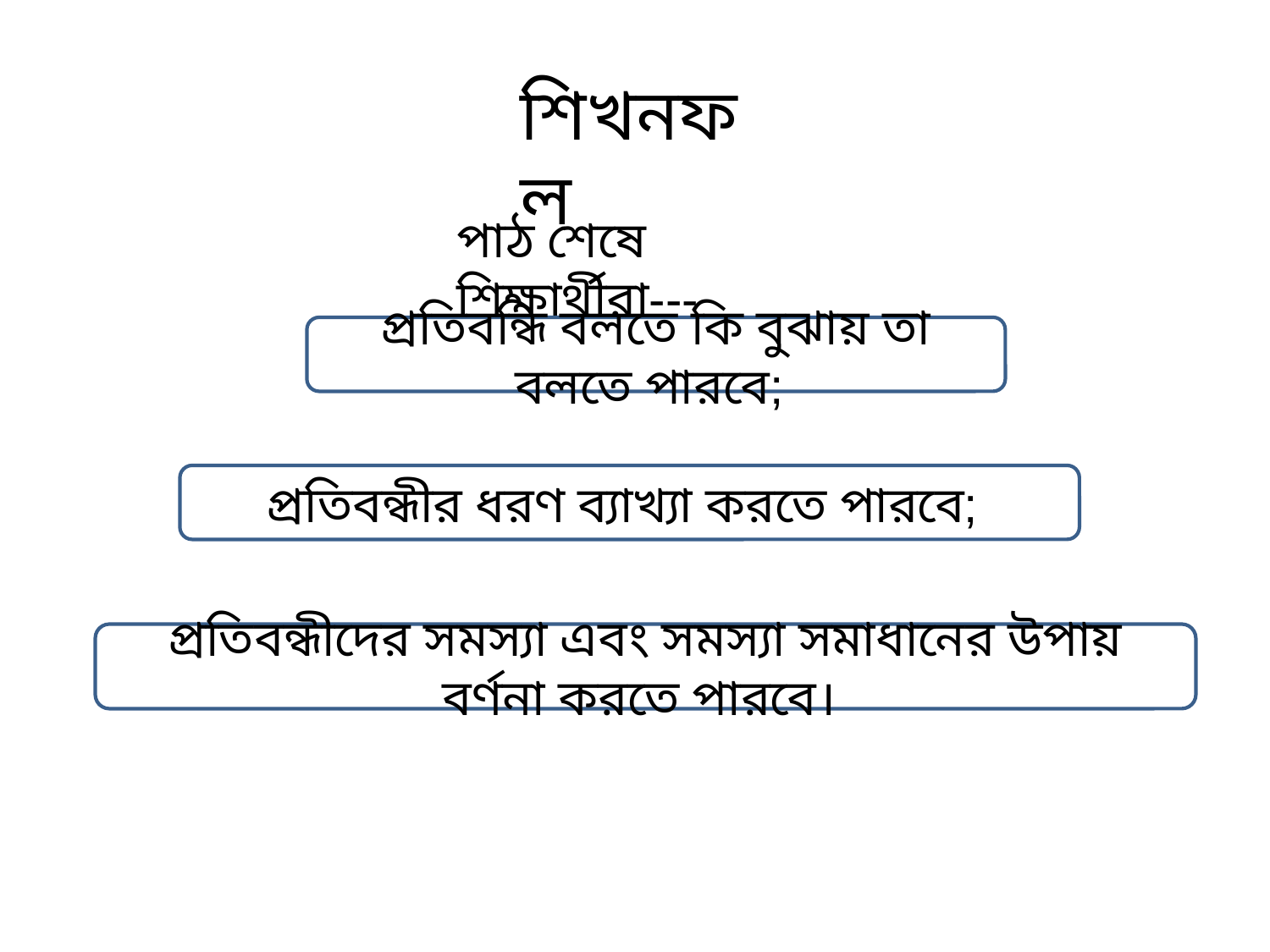

শিখনফল
পাঠ শেষে শিক্ষার্থীরা---
প্রতিবন্ধি বলতে কি বুঝায় তা বলতে পারবে;
প্রতিবন্ধীর ধরণ ব্যাখ্যা করতে পারবে;
প্রতিবন্ধীদের সমস্যা এবং সমস্যা সমাধানের উপায় বর্ণনা করতে পারবে।